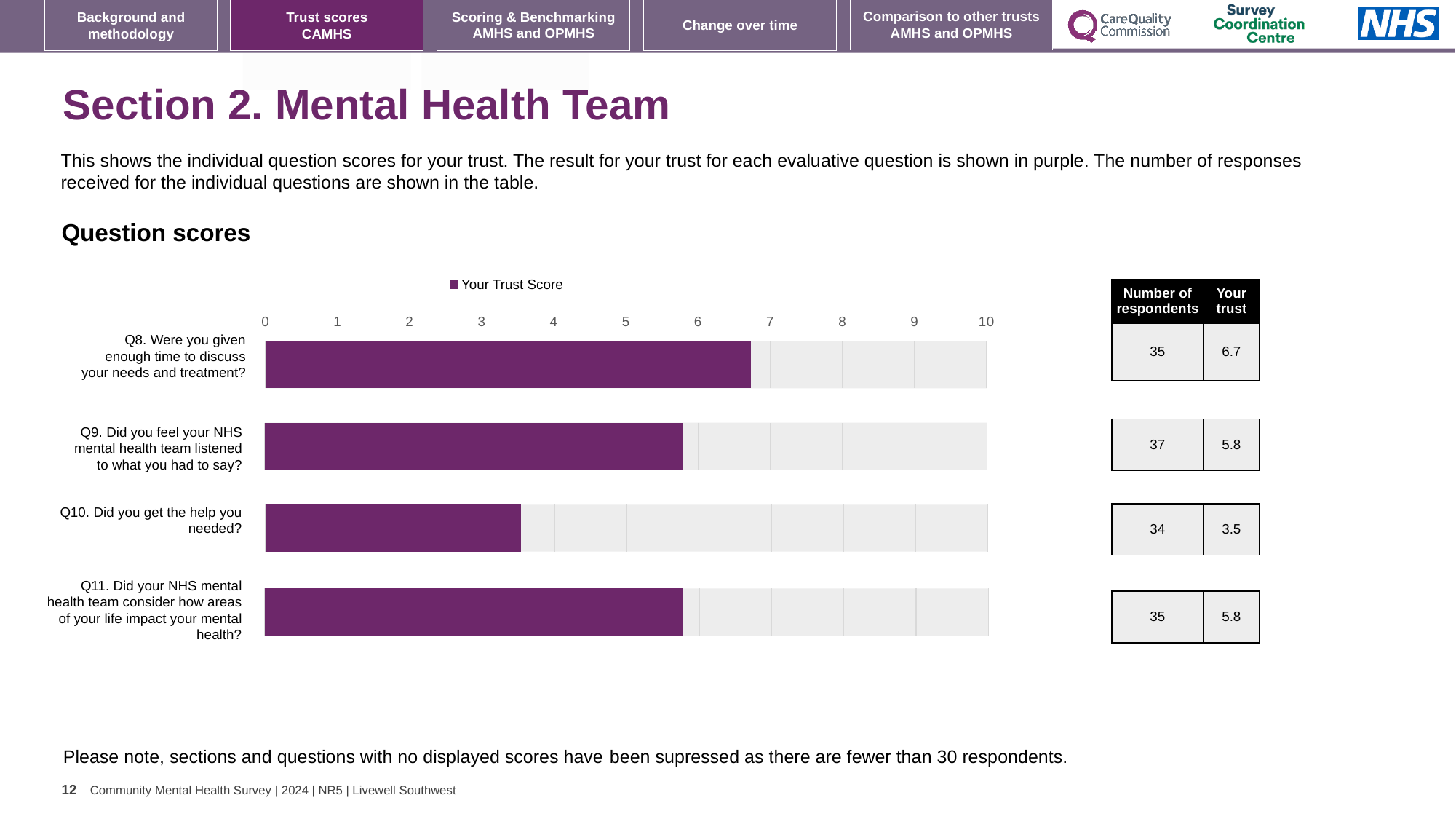

Section 2. Mental Health Team
This shows the individual question scores for your trust. The result for your trust for each evaluative question is shown in purple. The number of responses received for the individual questions are shown in the table.
Question scores
Your Trust Score

### Chart

| Category | Your Trust Score |
|---|---|
| Q8. Were you given enough time to discuss your needs and treatment? | 6.732628646345462 |
|  |  | Number of respondents | Your trust |
| --- | --- | --- | --- |
|  |  | 35 | 6.7 |
|  |  |  |  |
|  |  | 37 | 5.8 |
|  |  |  |  |
|  |  | 34 | 3.5 |
|  |  |  |  |
|  |  | 35 | 5.8 |
|  |  |  |  |
Q8. Were you given enough time to discuss your needs and treatment?

### Chart

| Category | Your Trust Score |
|---|---|
| Q19. Did you feel your NHS mental health team listened to what you had to say? | 5.781213761113258 |
Q9. Did you feel your NHS mental health team listened to what you had to say?

### Chart

| Category | Your Trust Score |
|---|---|
| Q10. Did you get the help you needed? | 3.531077027084126 |
Q10. Did you get the help you needed?

### Chart

| Category | Your Trust Score |
|---|---|
| Q11. Did your NHS mental health team consider how areas of your life impact your mental health? | 5.771784572505942 |
Q11. Did your NHS mental health team consider how areas of your life impact your mental health?
Please note, sections and questions with no displayed scores have been supressed as there are fewer than 30 respondents.
12